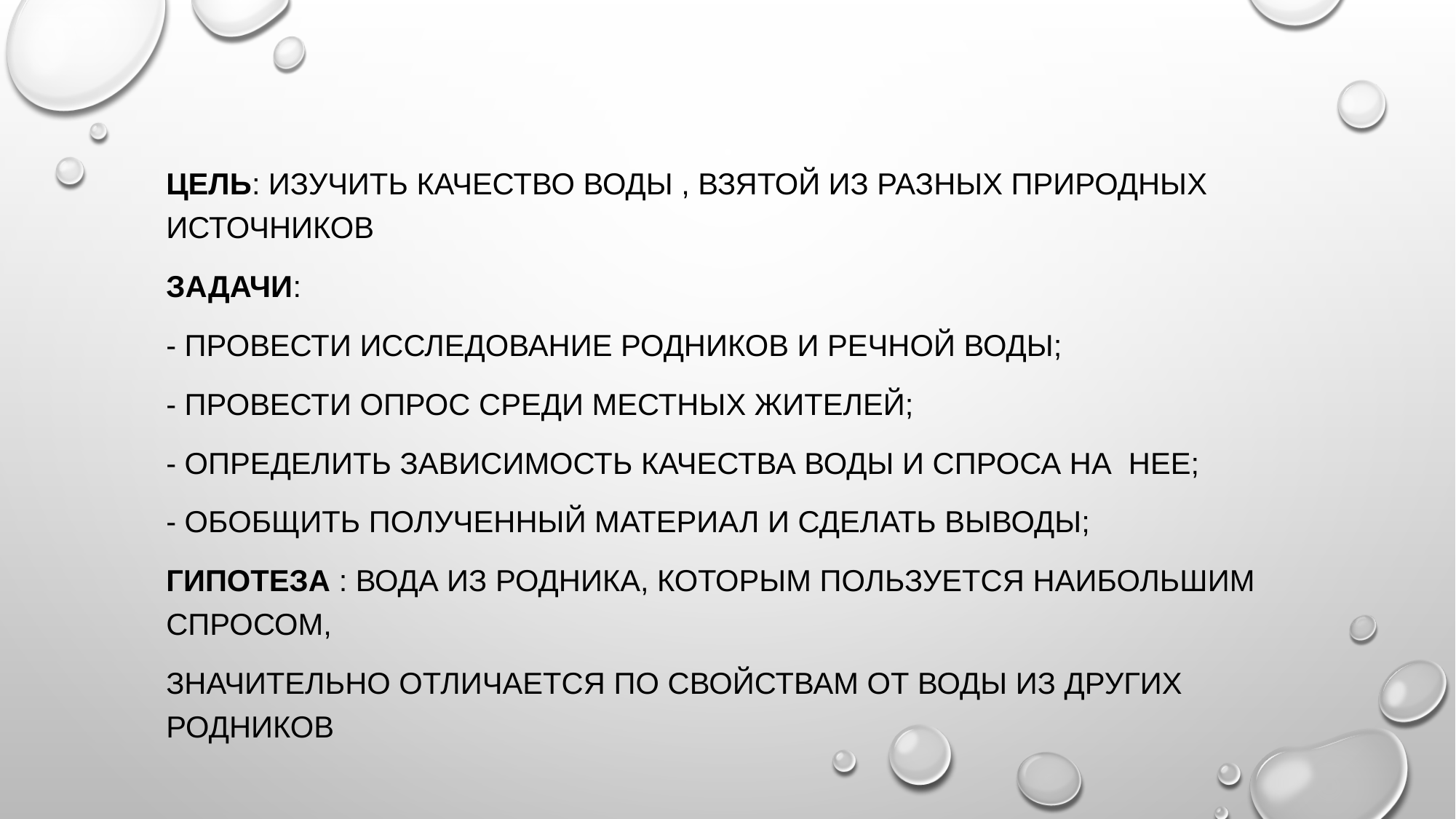

Цель: изучить качество воды , взятой из разных природных источников
задачи:
- провести исследование родников и речной воды;
- провести опрос среди местных жителей;
- определить зависимость качества воды и спроса на  нее;
- обобщить полученный материал и сделать выводы;
Гипотеза : Вода из родника, которым пользуется наибольшим спросом,
Значительно отличается по свойствам от воды из других родников
#